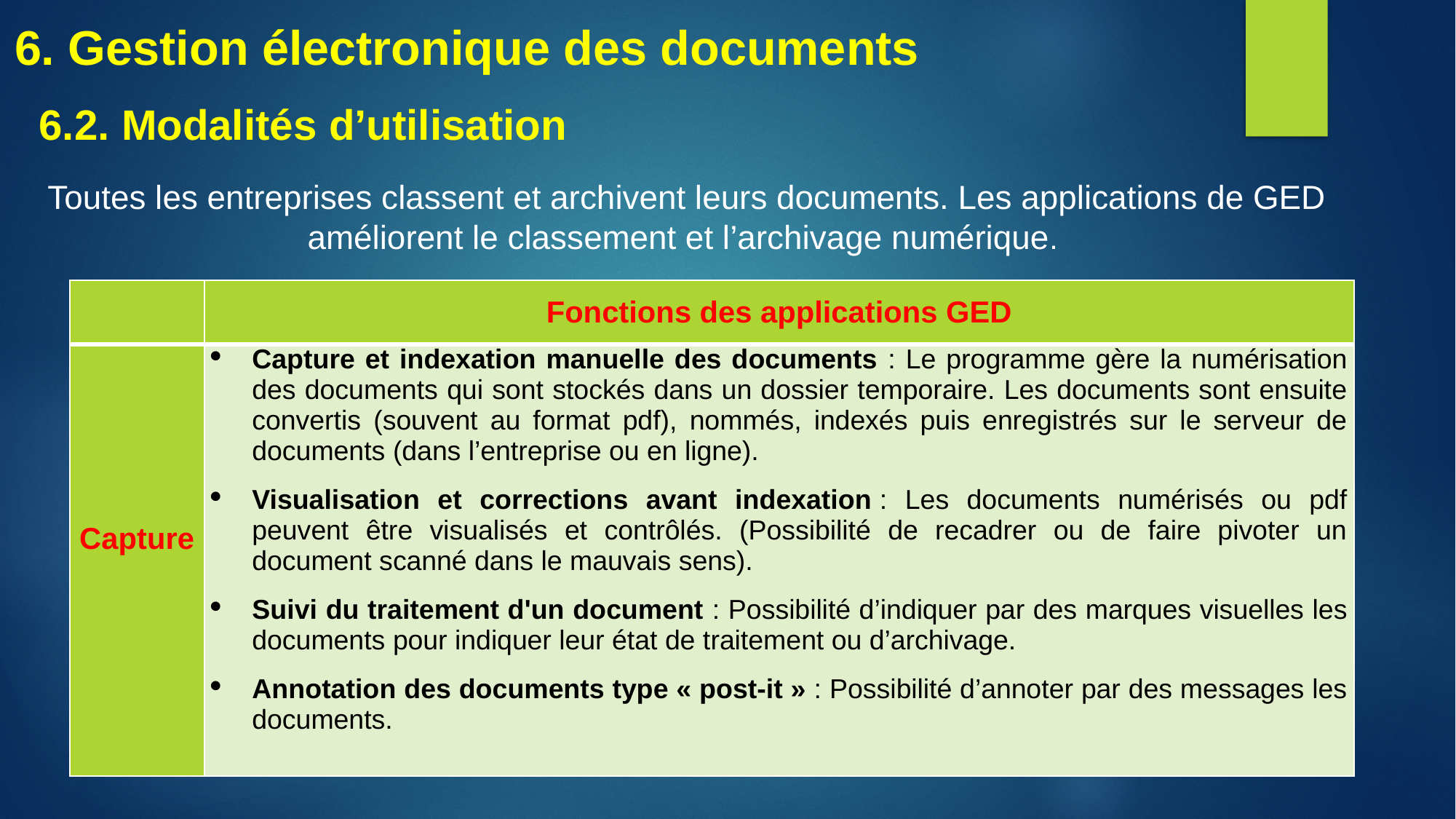

6. Gestion électronique des documents
6.2. Modalités d’utilisation
Toutes les entreprises classent et archivent leurs documents. Les applications de GED améliorent le classement et l’archivage numérique.
|  | Fonctions des applications GED |
| --- | --- |
| Capture | Capture et indexation manuelle des documents : Le programme gère la numérisation des documents qui sont stockés dans un dossier temporaire. Les documents sont ensuite convertis (souvent au format pdf), nommés, indexés puis enregistrés sur le serveur de documents (dans l’entreprise ou en ligne). Visualisation et corrections avant indexation : Les documents numérisés ou pdf peuvent être visualisés et contrôlés. (Possibilité de recadrer ou de faire pivoter un document scanné dans le mauvais sens). Suivi du traitement d'un document : Possibilité d’indiquer par des marques visuelles les documents pour indiquer leur état de traitement ou d’archivage. Annotation des documents type « post-it » : Possibilité d’annoter par des messages les documents. |